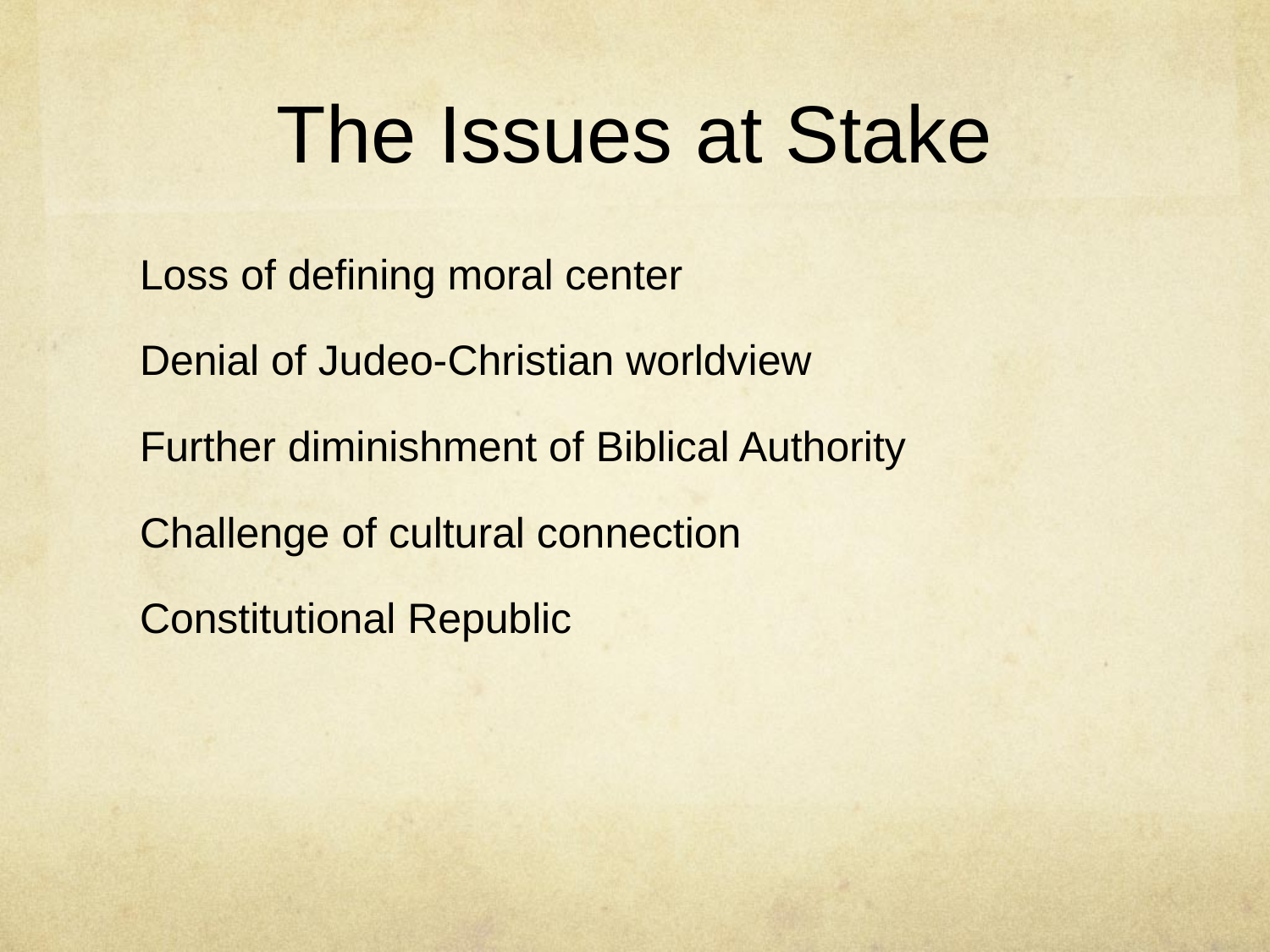

# The Issues at Stake
Loss of defining moral center
Denial of Judeo-Christian worldview
Further diminishment of Biblical Authority
Challenge of cultural connection
Constitutional Republic